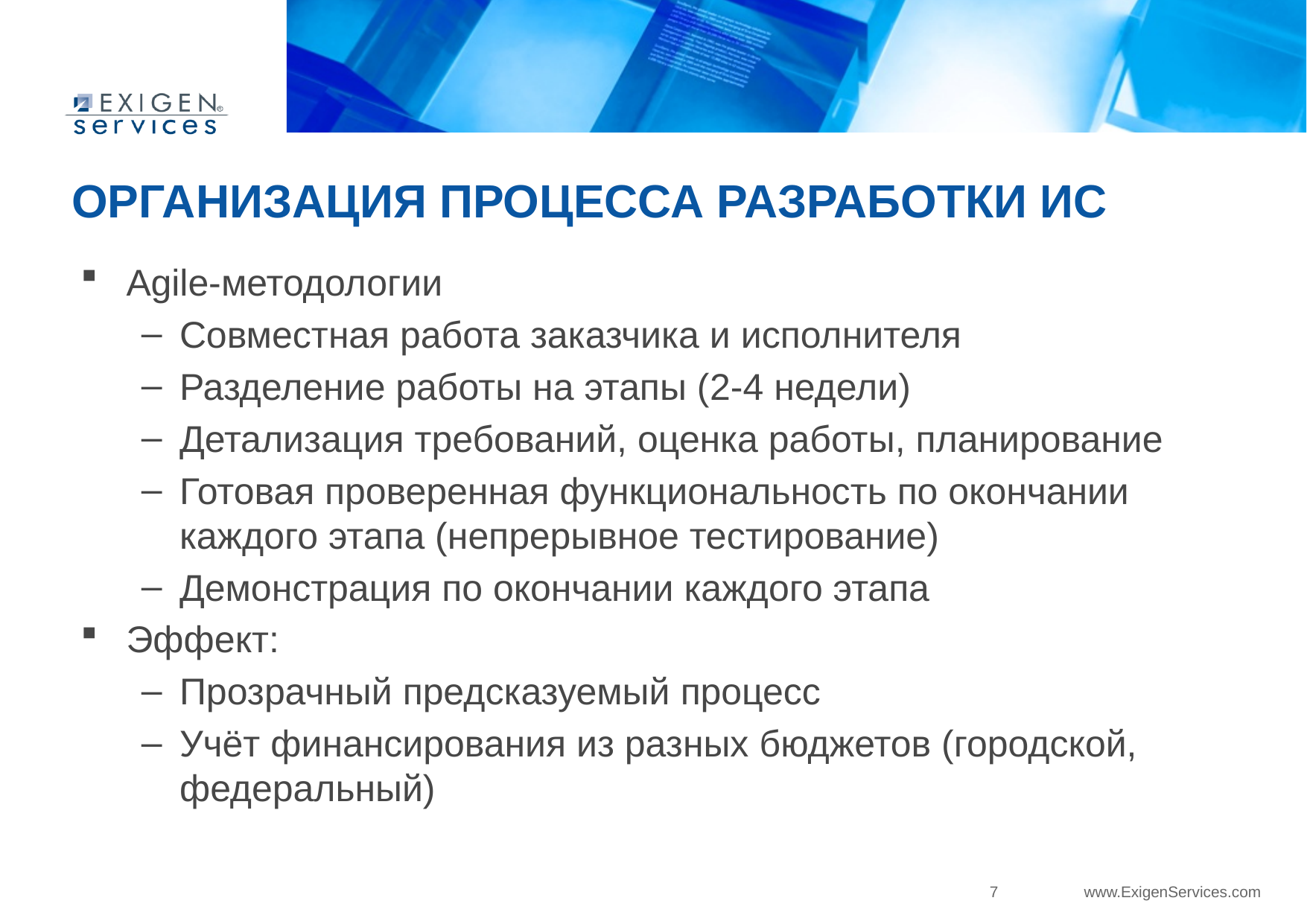

# Организация процесса разработки ИС
Agile-методологии
Совместная работа заказчика и исполнителя
Разделение работы на этапы (2-4 недели)
Детализация требований, оценка работы, планирование
Готовая проверенная функциональность по окончании каждого этапа (непрерывное тестирование)
Демонстрация по окончании каждого этапа
Эффект:
Прозрачный предсказуемый процесс
Учёт финансирования из разных бюджетов (городской, федеральный)